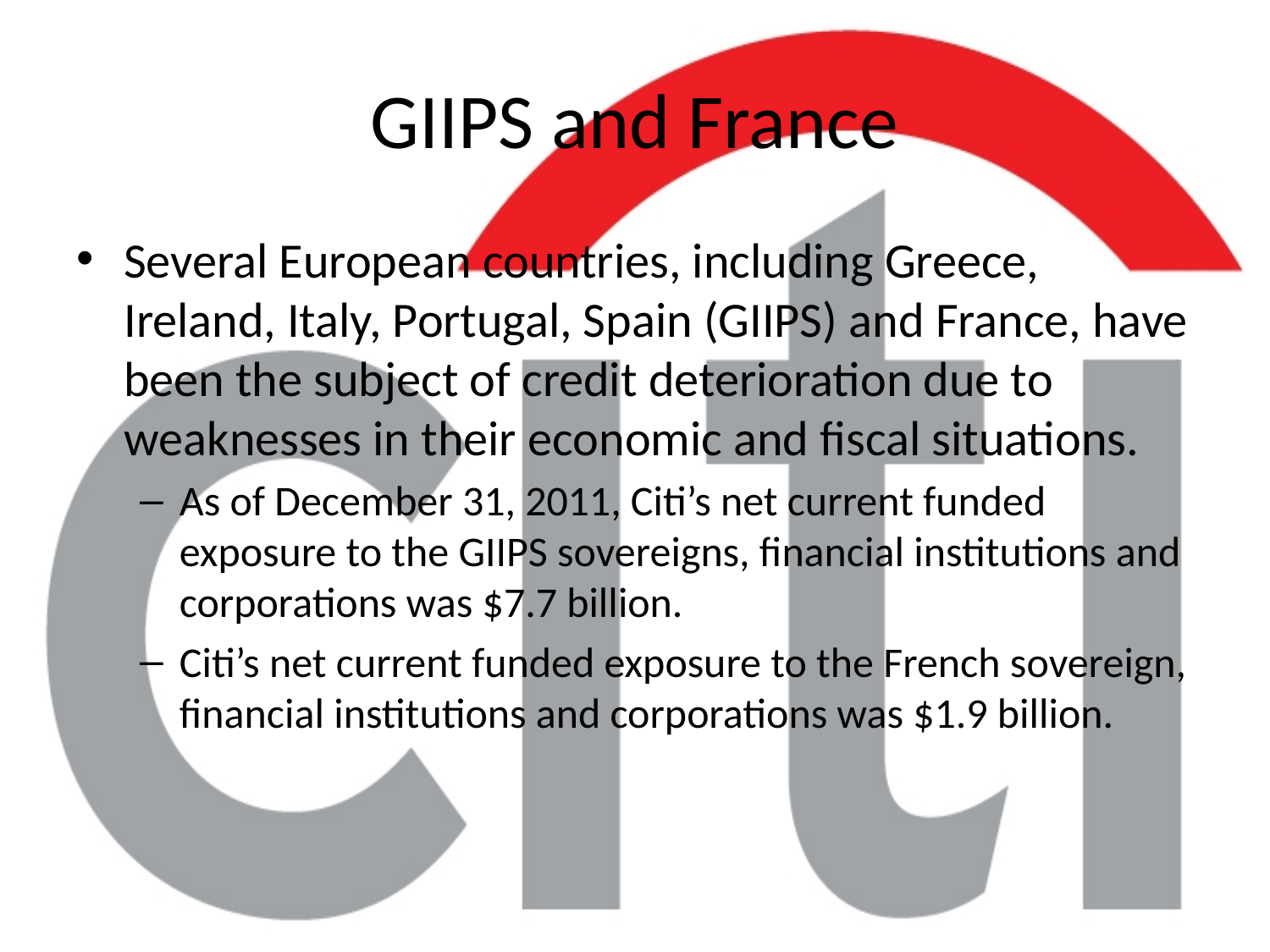

# GIIPS and France
Several European countries, including Greece, Ireland, Italy, Portugal, Spain (GIIPS) and France, have been the subject of credit deterioration due to weaknesses in their economic and fiscal situations.
As of December 31, 2011, Citi’s net current funded exposure to the GIIPS sovereigns, financial institutions and corporations was $7.7 billion.
Citi’s net current funded exposure to the French sovereign, financial institutions and corporations was $1.9 billion.